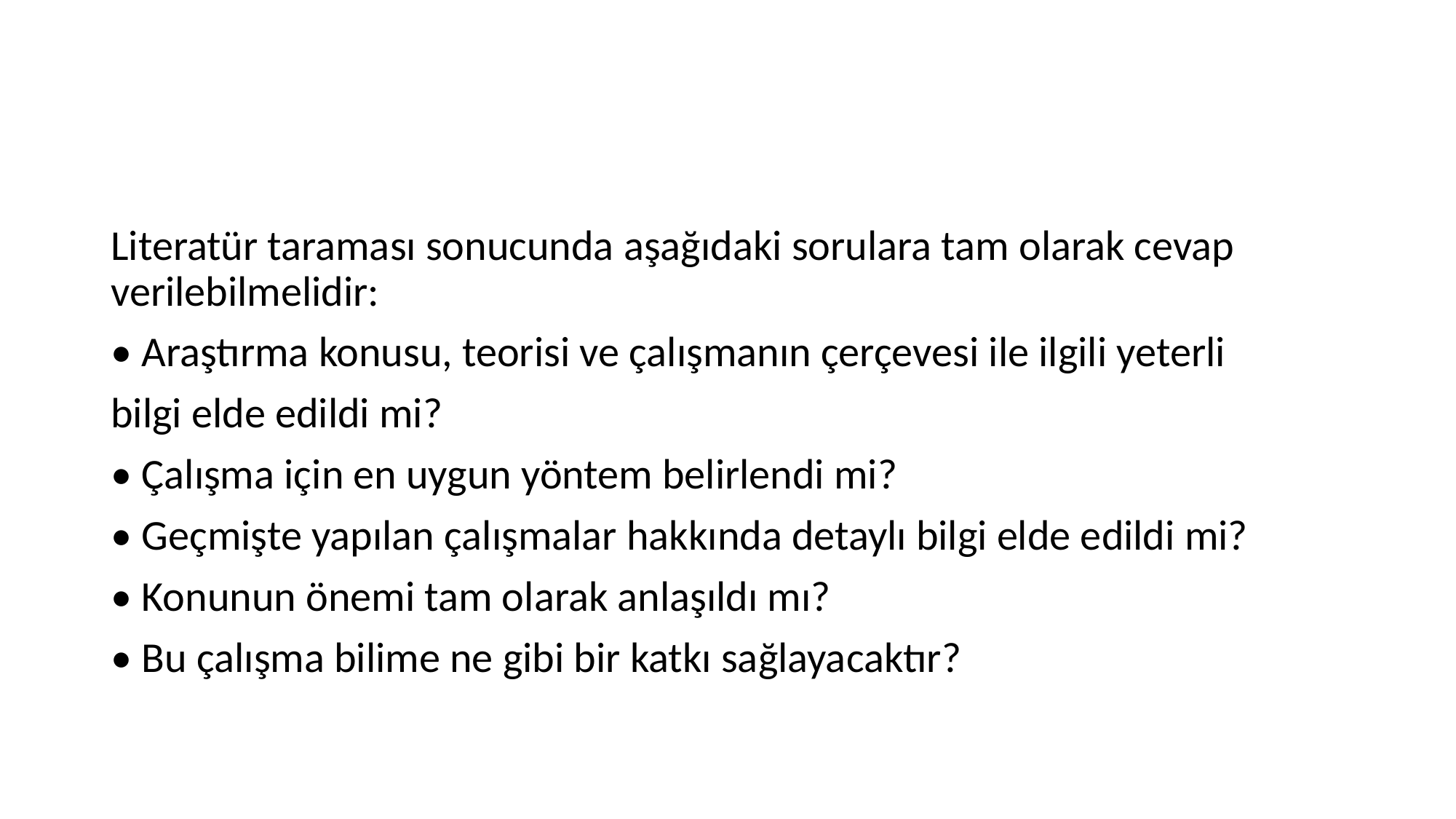

#
Literatür taraması sonucunda aşağıdaki sorulara tam olarak cevap verilebilmelidir:
• Araştırma konusu, teorisi ve çalışmanın çerçevesi ile ilgili yeterli
bilgi elde edildi mi?
• Çalışma için en uygun yöntem belirlendi mi?
• Geçmişte yapılan çalışmalar hakkında detaylı bilgi elde edildi mi?
• Konunun önemi tam olarak anlaşıldı mı?
• Bu çalışma bilime ne gibi bir katkı sağlayacaktır?